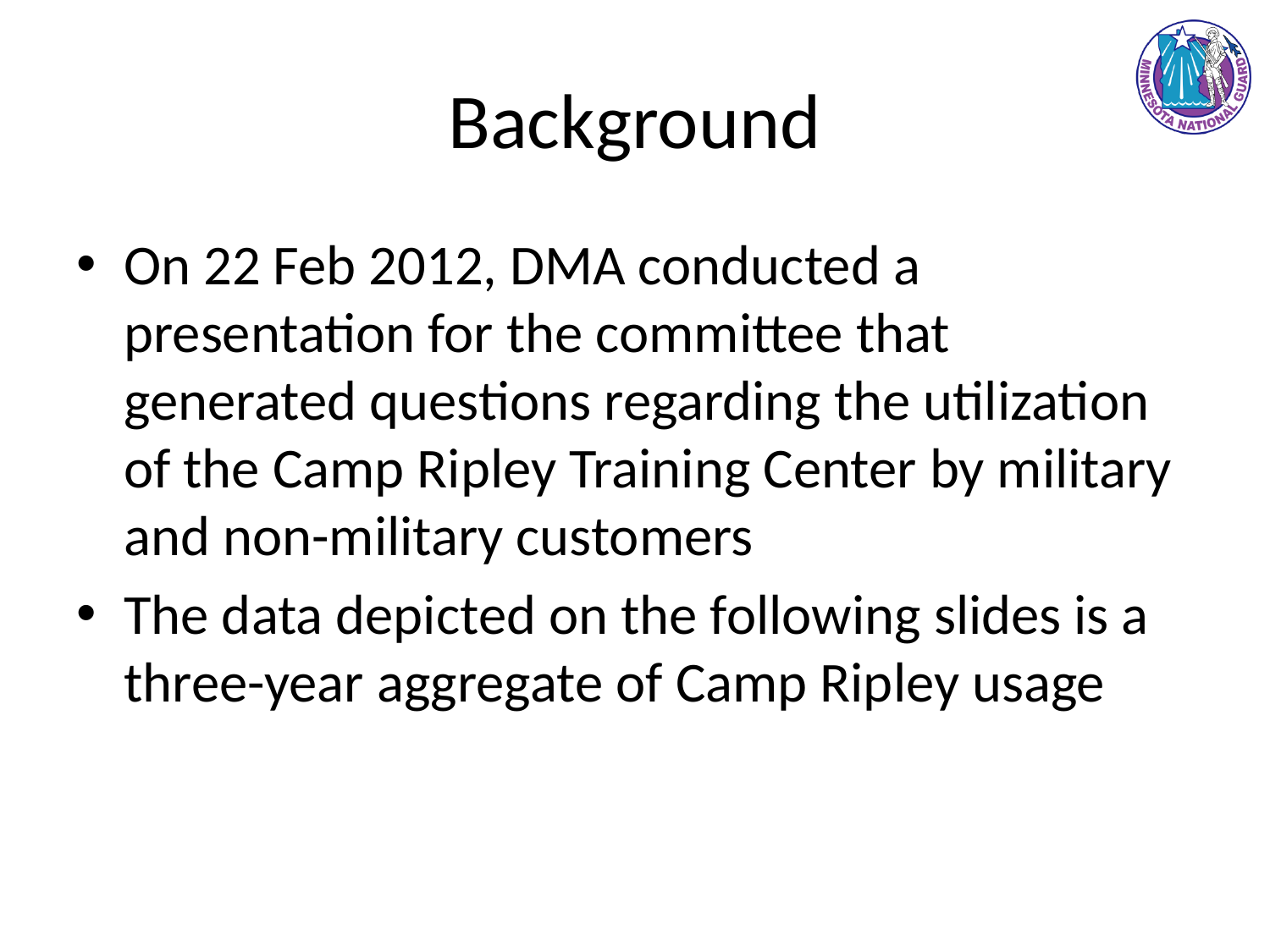

# Background
On 22 Feb 2012, DMA conducted a presentation for the committee that generated questions regarding the utilization of the Camp Ripley Training Center by military and non-military customers
The data depicted on the following slides is a three-year aggregate of Camp Ripley usage